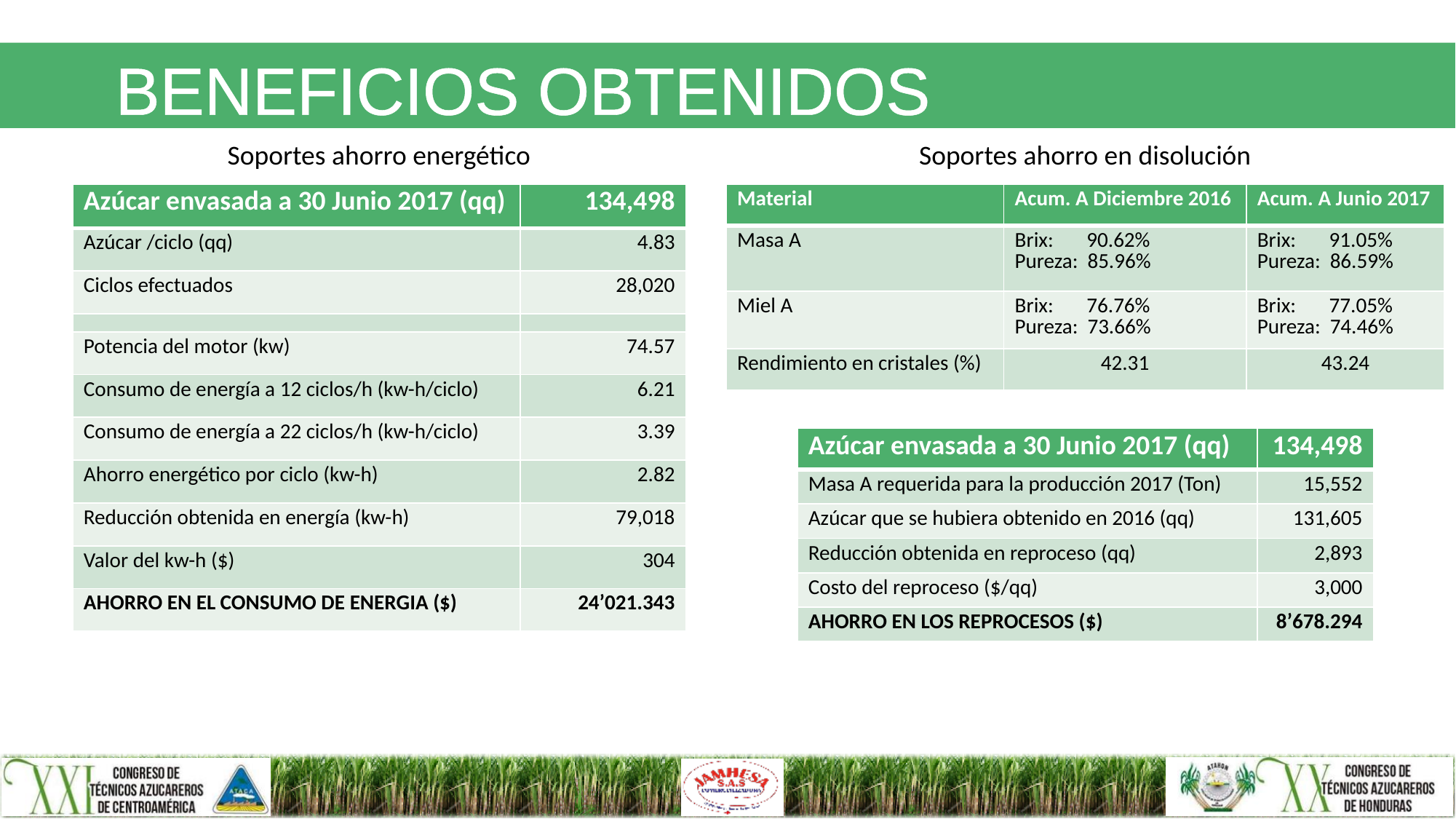

# BENEFICIOS OBTENIDOS
Soportes ahorro energético
Soportes ahorro en disolución
| Azúcar envasada a 30 Junio 2017 (qq) | 134,498 |
| --- | --- |
| Azúcar /ciclo (qq) | 4.83 |
| Ciclos efectuados | 28,020 |
|  |  |
| Potencia del motor (kw) | 74.57 |
| Consumo de energía a 12 ciclos/h (kw-h/ciclo) | 6.21 |
| Consumo de energía a 22 ciclos/h (kw-h/ciclo) | 3.39 |
| Ahorro energético por ciclo (kw-h) | 2.82 |
| Reducción obtenida en energía (kw-h) | 79,018 |
| Valor del kw-h ($) | 304 |
| AHORRO EN EL CONSUMO DE ENERGIA ($) | 24’021.343 |
| Material | Acum. A Diciembre 2016 | Acum. A Junio 2017 |
| --- | --- | --- |
| Masa A | Brix: 90.62% Pureza: 85.96% | Brix: 91.05% Pureza: 86.59% |
| Miel A | Brix: 76.76% Pureza: 73.66% | Brix: 77.05% Pureza: 74.46% |
| Rendimiento en cristales (%) | 42.31 | 43.24 |
| Azúcar envasada a 30 Junio 2017 (qq) | 134,498 |
| --- | --- |
| Masa A requerida para la producción 2017 (Ton) | 15,552 |
| Azúcar que se hubiera obtenido en 2016 (qq) | 131,605 |
| Reducción obtenida en reproceso (qq) | 2,893 |
| Costo del reproceso ($/qq) | 3,000 |
| AHORRO EN LOS REPROCESOS ($) | 8’678.294 |